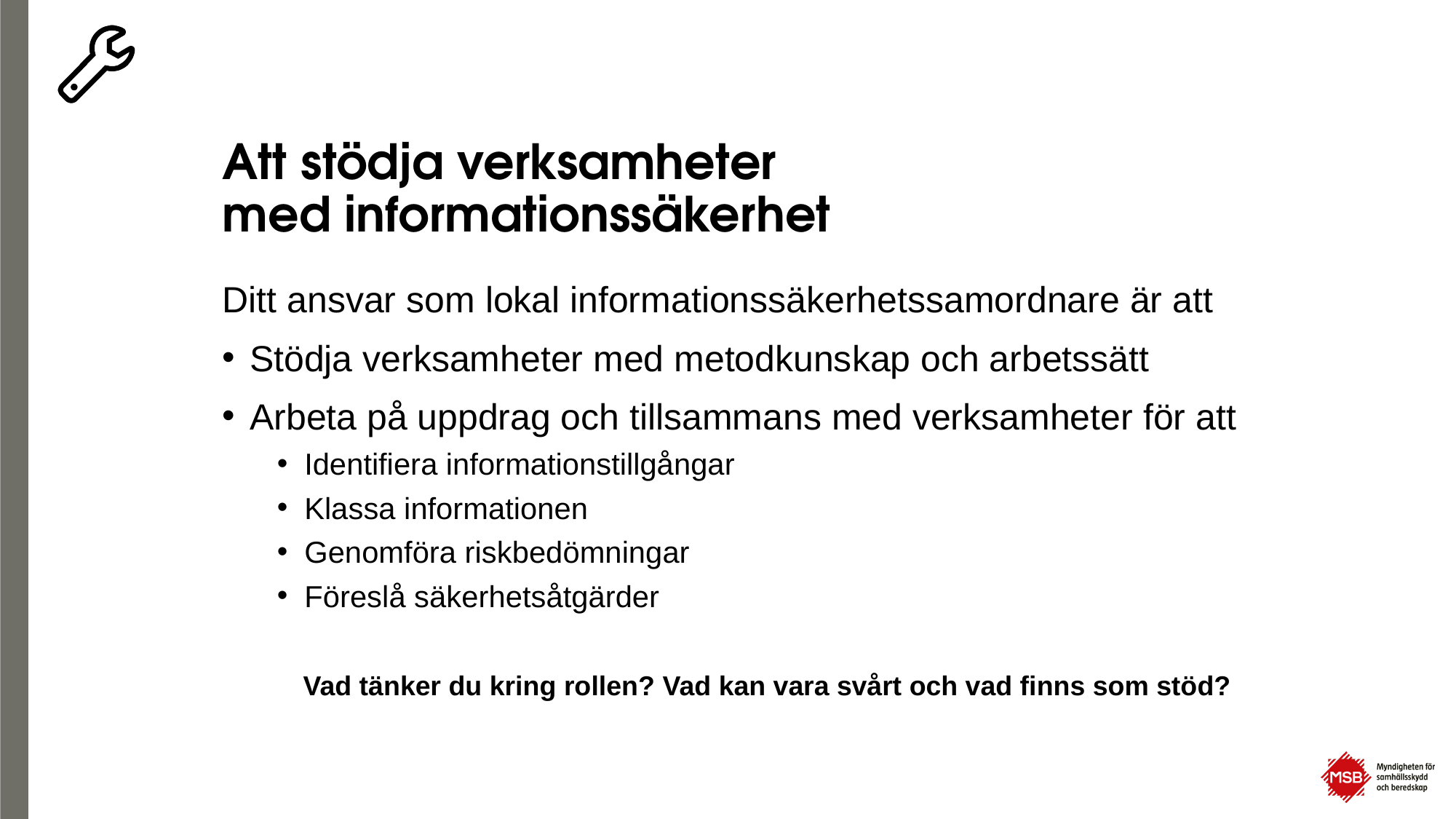

# Att stödja verksamheter med informationssäkerhet
Ditt ansvar som lokal informationssäkerhetssamordnare är att
Stödja verksamheter med metodkunskap och arbetssätt
Arbeta på uppdrag och tillsammans med verksamheter för att
Identifiera informationstillgångar
Klassa informationen
Genomföra riskbedömningar
Föreslå säkerhetsåtgärder
Vad tänker du kring rollen? Vad kan vara svårt och vad finns som stöd?